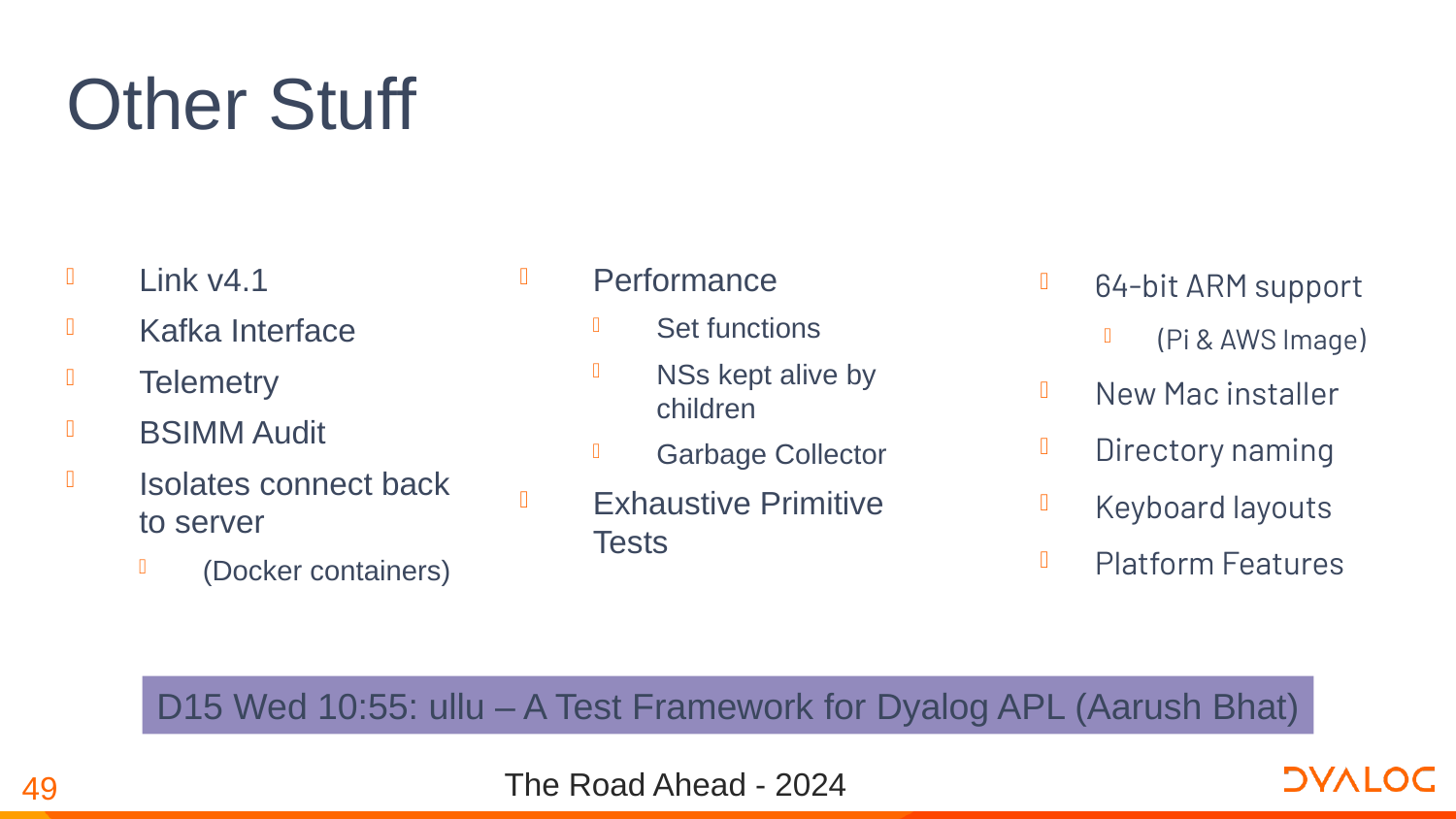

# Other Stuff
Link v4.1
Kafka Interface
Telemetry
BSIMM Audit
Isolates connect back to server
(Docker containers)
Performance
Set functions
NSs kept alive by children
Garbage Collector
Exhaustive Primitive Tests

64-bit ARM support
(Pi & AWS Image)
New Mac installer
Directory naming
Keyboard layouts
Platform Features

D15 Wed 10:55: ullu – A Test Framework for Dyalog APL (Aarush Bhat)